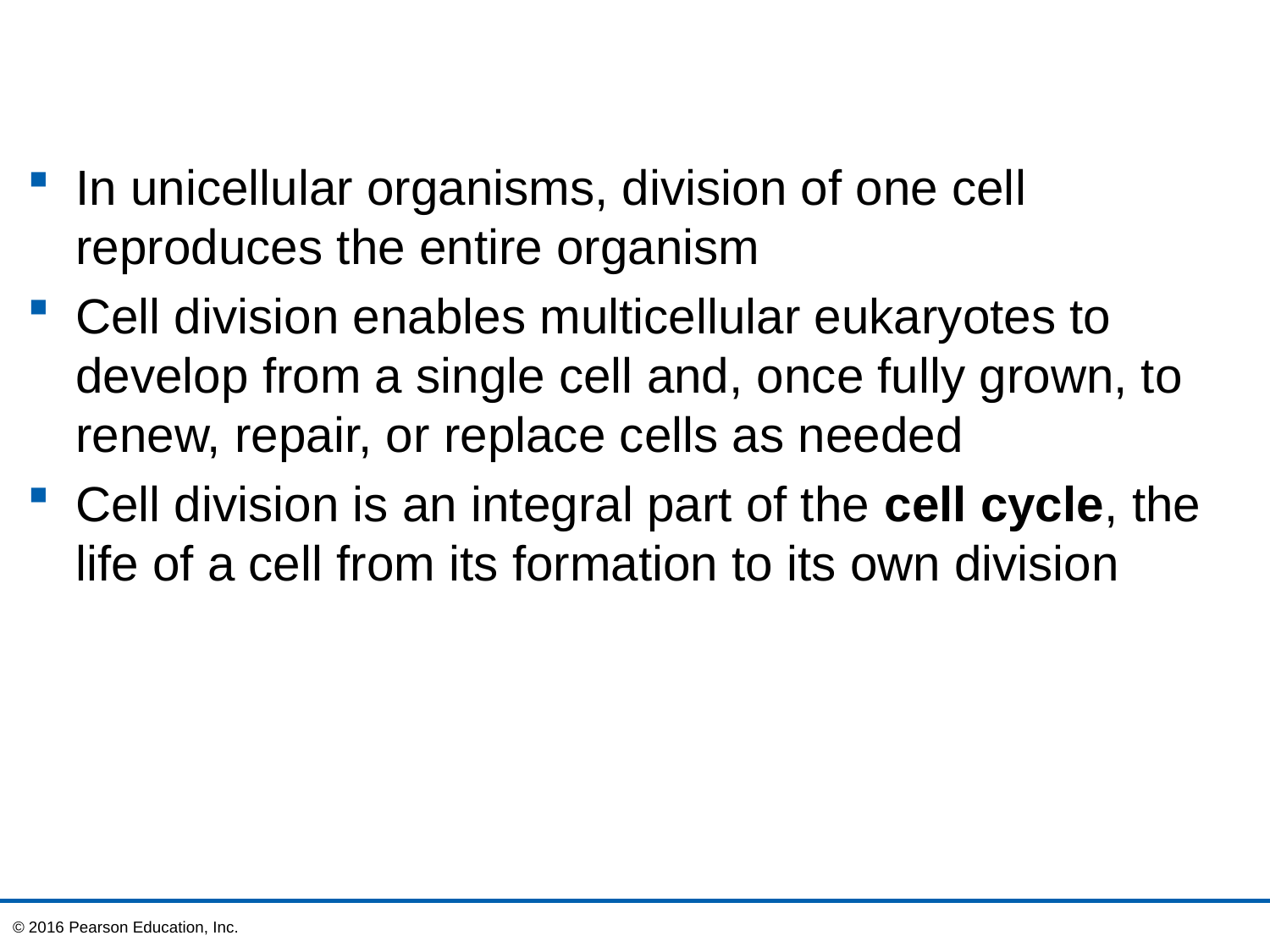

In unicellular organisms, division of one cell reproduces the entire organism
Cell division enables multicellular eukaryotes to develop from a single cell and, once fully grown, to renew, repair, or replace cells as needed
Cell division is an integral part of the cell cycle, the life of a cell from its formation to its own division
© 2016 Pearson Education, Inc.